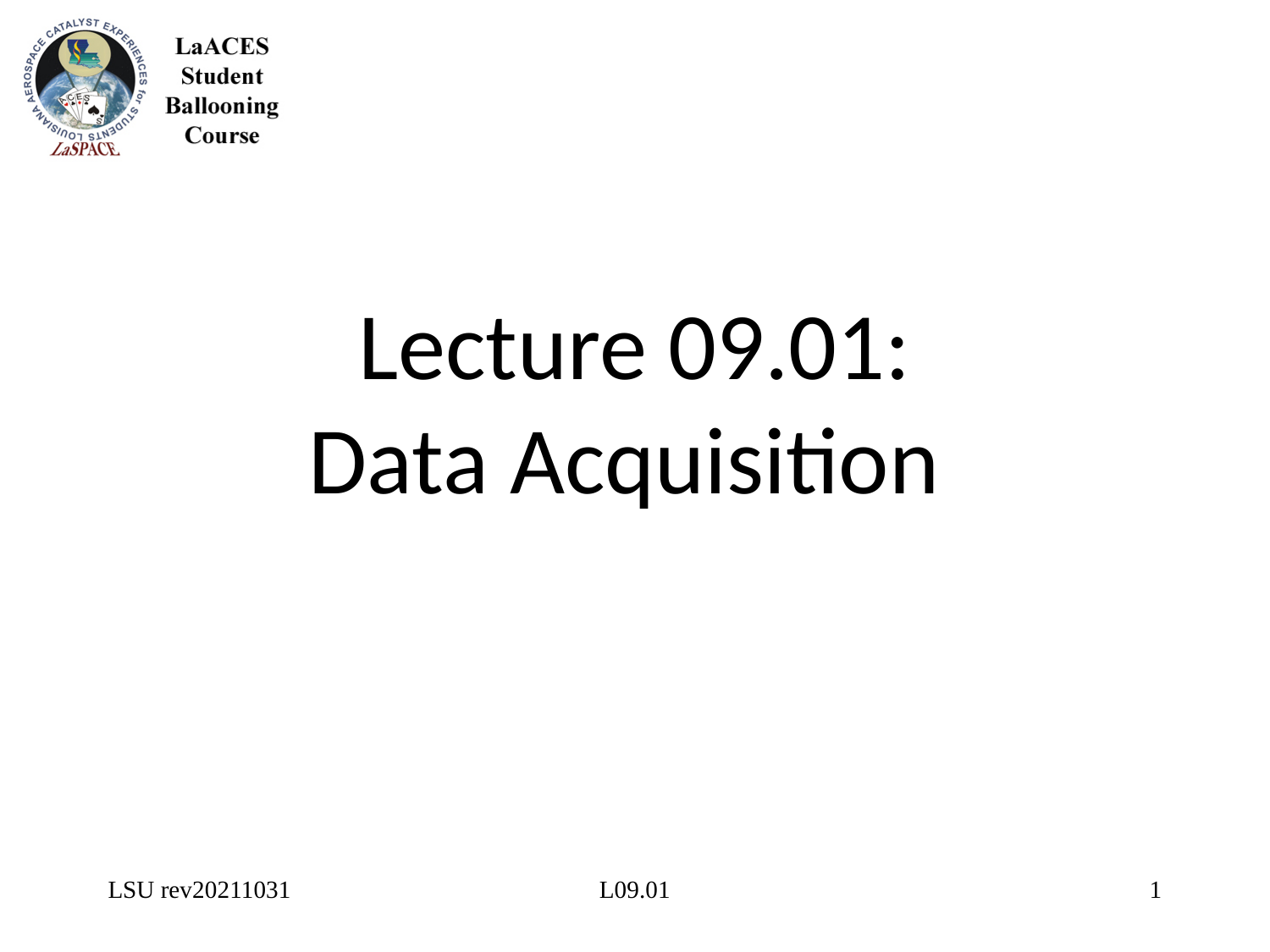

# Lecture 09.01: Data Acquisition
LSU rev20211031
L09.01
1